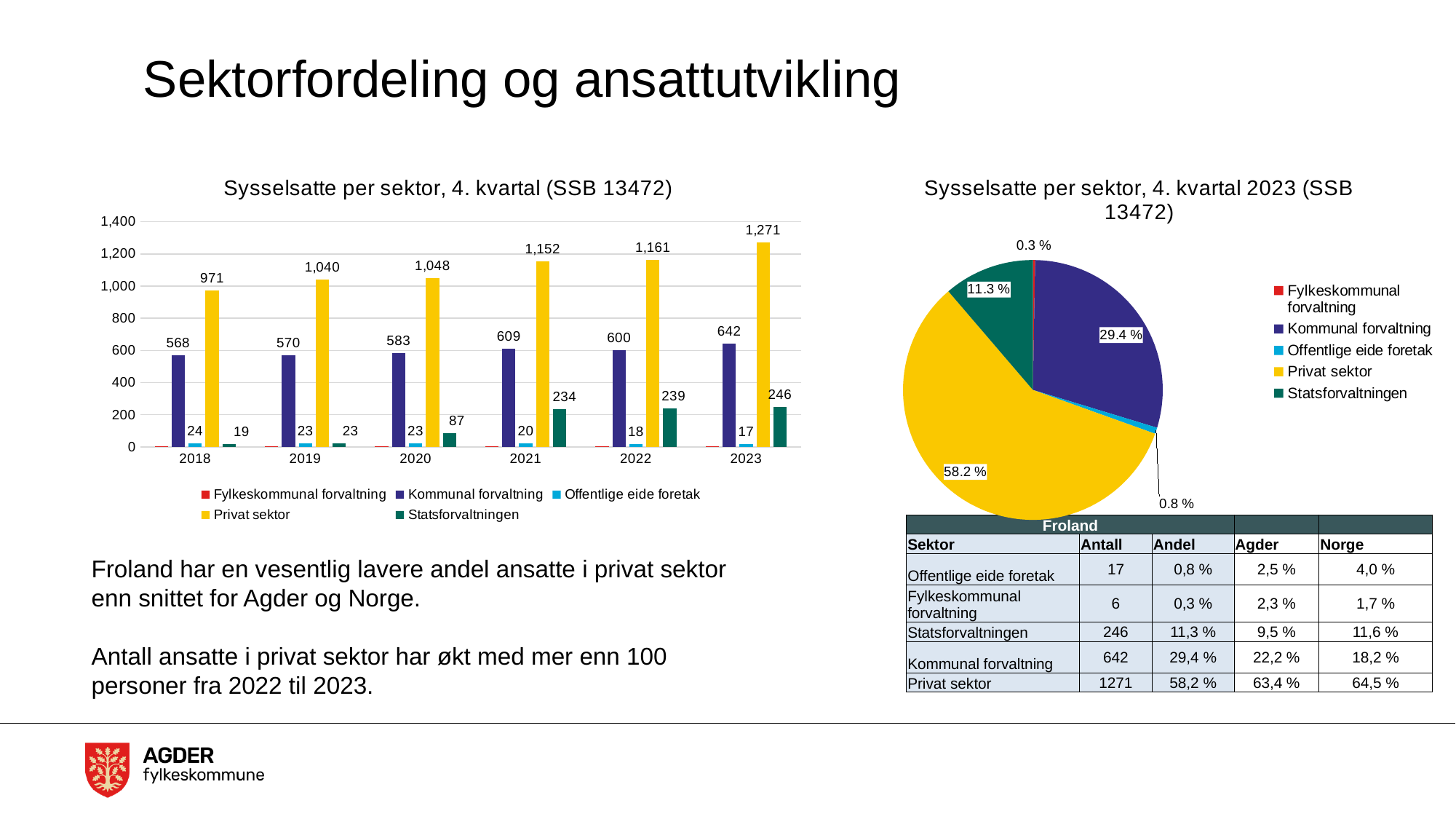

# Sektorfordeling og ansattutvikling

### Chart: Sysselsatte per sektor, 4. kvartal (SSB 13472)

| Category | Fylkeskommunal forvaltning | Kommunal forvaltning | Offentlige eide foretak | Privat sektor | Statsforvaltningen |
|---|---|---|---|---|---|
| 2018 | 4.0 | 568.0 | 24.0 | 971.0 | 19.0 |
| 2019 | 3.0 | 570.0 | 23.0 | 1040.0 | 23.0 |
| 2020 | 3.0 | 583.0 | 23.0 | 1048.0 | 87.0 |
| 2021 | 4.0 | 609.0 | 20.0 | 1152.0 | 234.0 |
| 2022 | 4.0 | 600.0 | 18.0 | 1161.0 | 239.0 |
| 2023 | 6.0 | 642.0 | 17.0 | 1271.0 | 246.0 |

### Chart: Sysselsatte per sektor, 4. kvartal 2023 (SSB 13472)

| Category | Totalt |
|---|---|
| Fylkeskommunal forvaltning | 6.0 |
| Kommunal forvaltning | 642.0 |
| Offentlige eide foretak | 17.0 |
| Privat sektor | 1271.0 |
| Statsforvaltningen | 246.0 |
| Froland |  |  |  |  |
| --- | --- | --- | --- | --- |
| Sektor | Antall | Andel | Agder | Norge |
| Offentlige eide foretak | 17 | 0,8 % | 2,5 % | 4,0 % |
| Fylkeskommunal forvaltning | 6 | 0,3 % | 2,3 % | 1,7 % |
| Statsforvaltningen | 246 | 11,3 % | 9,5 % | 11,6 % |
| Kommunal forvaltning | 642 | 29,4 % | 22,2 % | 18,2 % |
| Privat sektor | 1271 | 58,2 % | 63,4 % | 64,5 % |
Froland har en vesentlig lavere andel ansatte i privat sektor enn snittet for Agder og Norge.

Antall ansatte i privat sektor har økt med mer enn 100 personer fra 2022 til 2023.